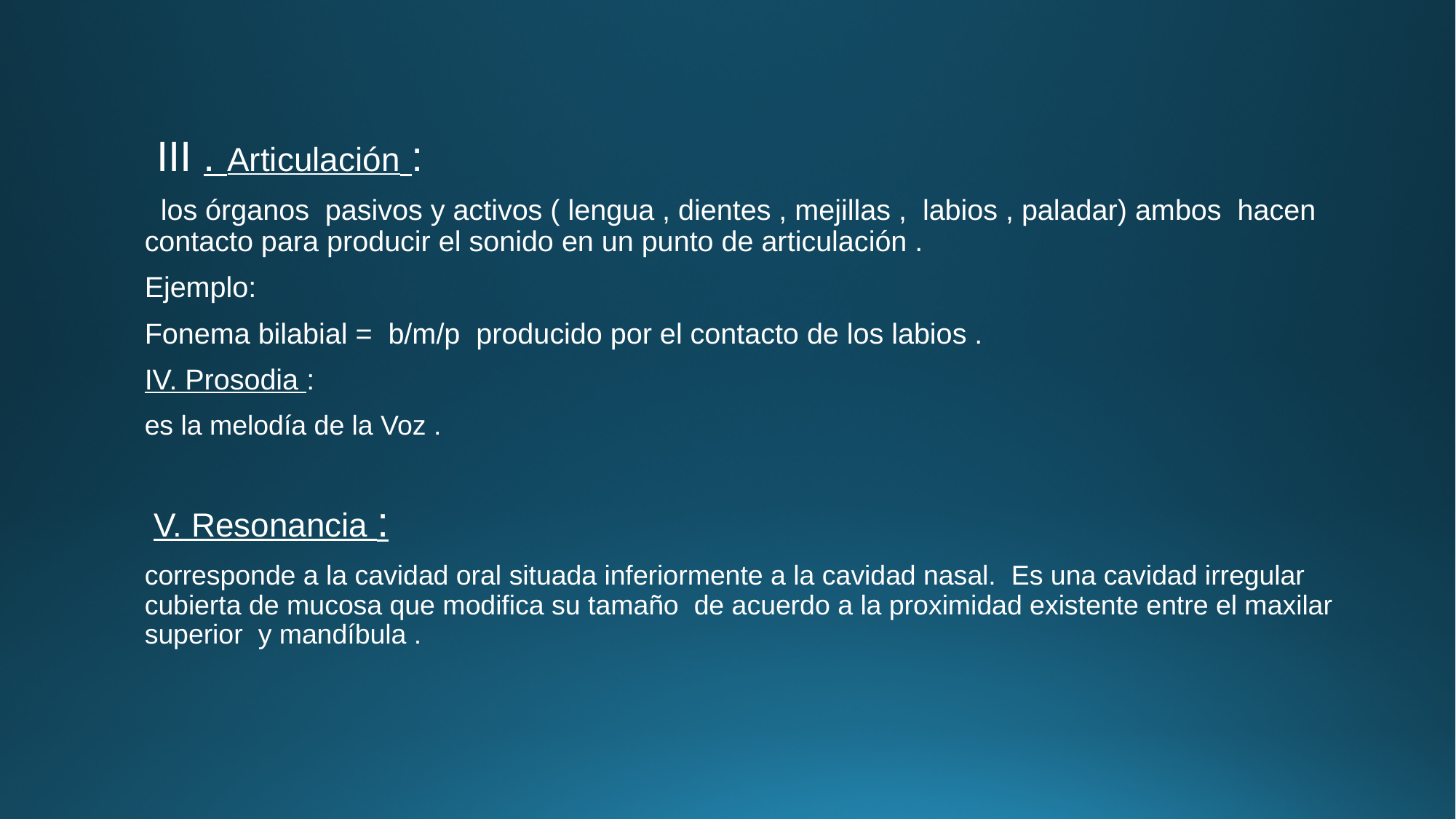

III . Articulación :
  los órganos  pasivos y activos ( lengua , dientes , mejillas ,  labios , paladar) ambos  hacen contacto para producir el sonido en un punto de articulación .
Ejemplo:
Fonema bilabial =  b/m/p  producido por el contacto de los labios .
IV. Prosodia :
es la melodía de la Voz .

 V. Resonancia :
corresponde a la cavidad oral situada inferiormente a la cavidad nasal.  Es una cavidad irregular cubierta de mucosa que modifica su tamaño  de acuerdo a la proximidad existente entre el maxilar superior  y mandíbula .